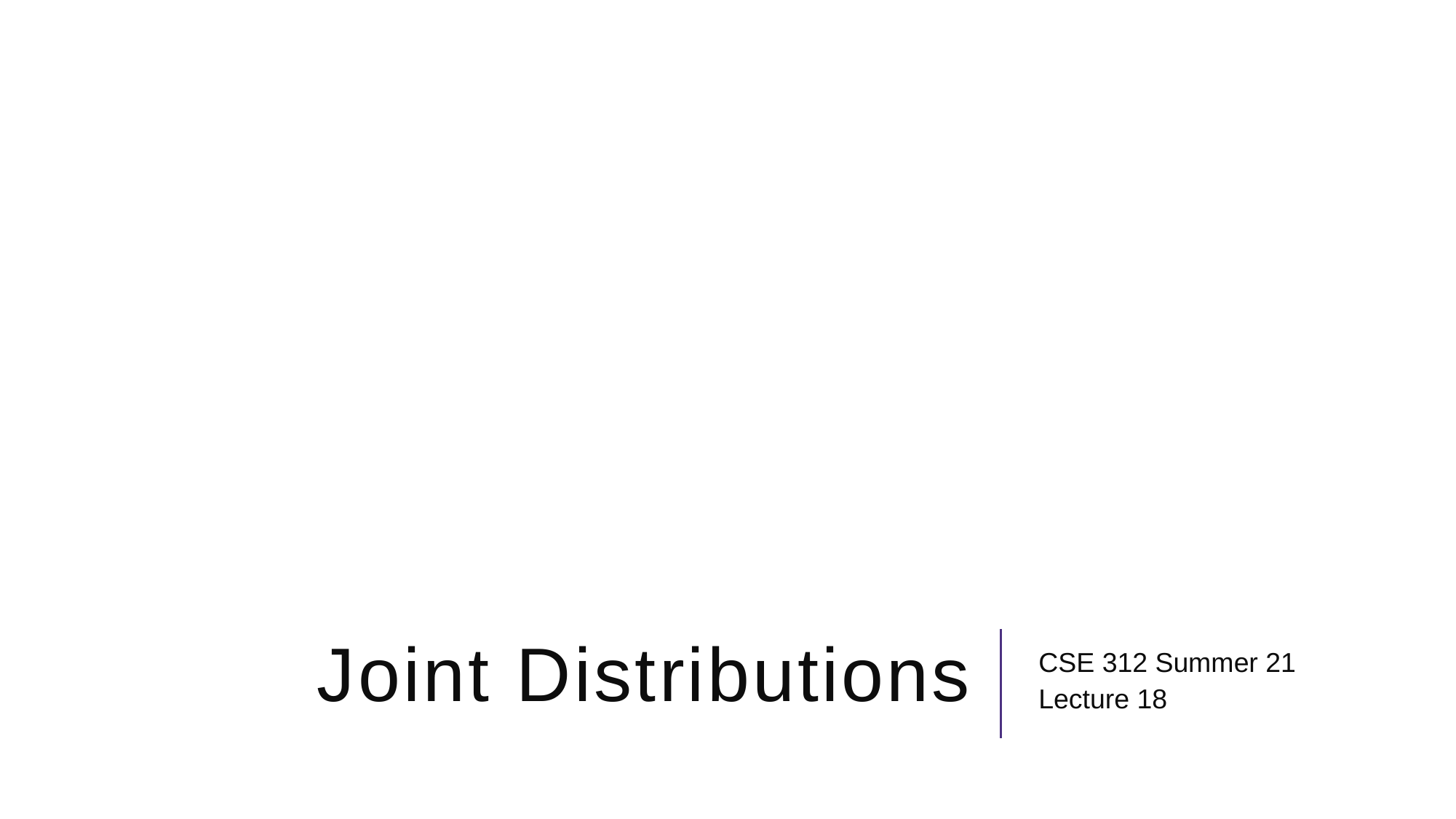

# Joint Distributions
CSE 312 Summer 21
Lecture 18